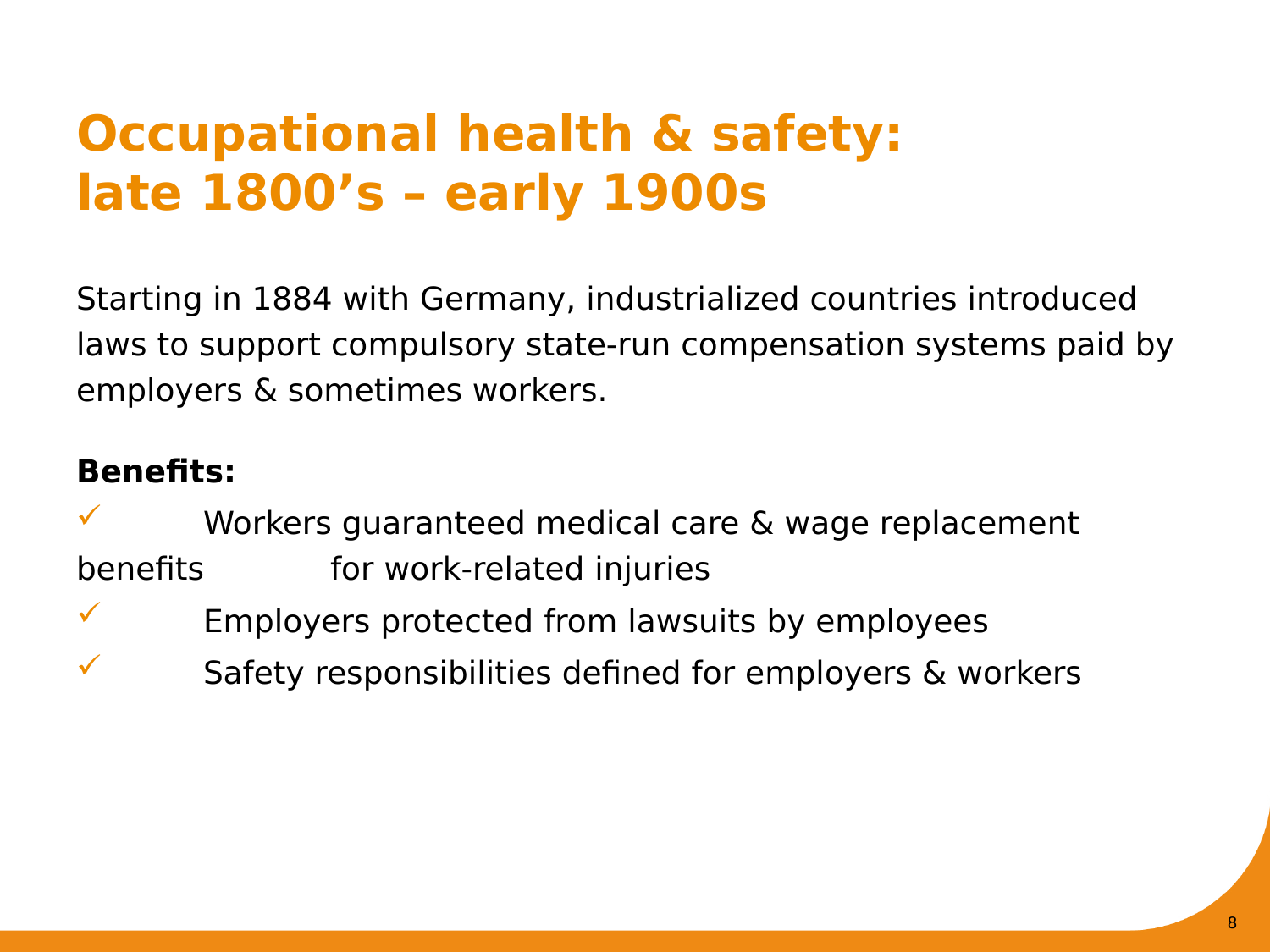

# Occupational health & safety: late 1800’s – early 1900s
Starting in 1884 with Germany, industrialized countries introduced laws to support compulsory state-run compensation systems paid by employers & sometimes workers.

Benefits:
	Workers guaranteed medical care & wage replacement 	benefits 	for work-related injuries
	Employers protected from lawsuits by employees
	Safety responsibilities defined for employers & workers
8